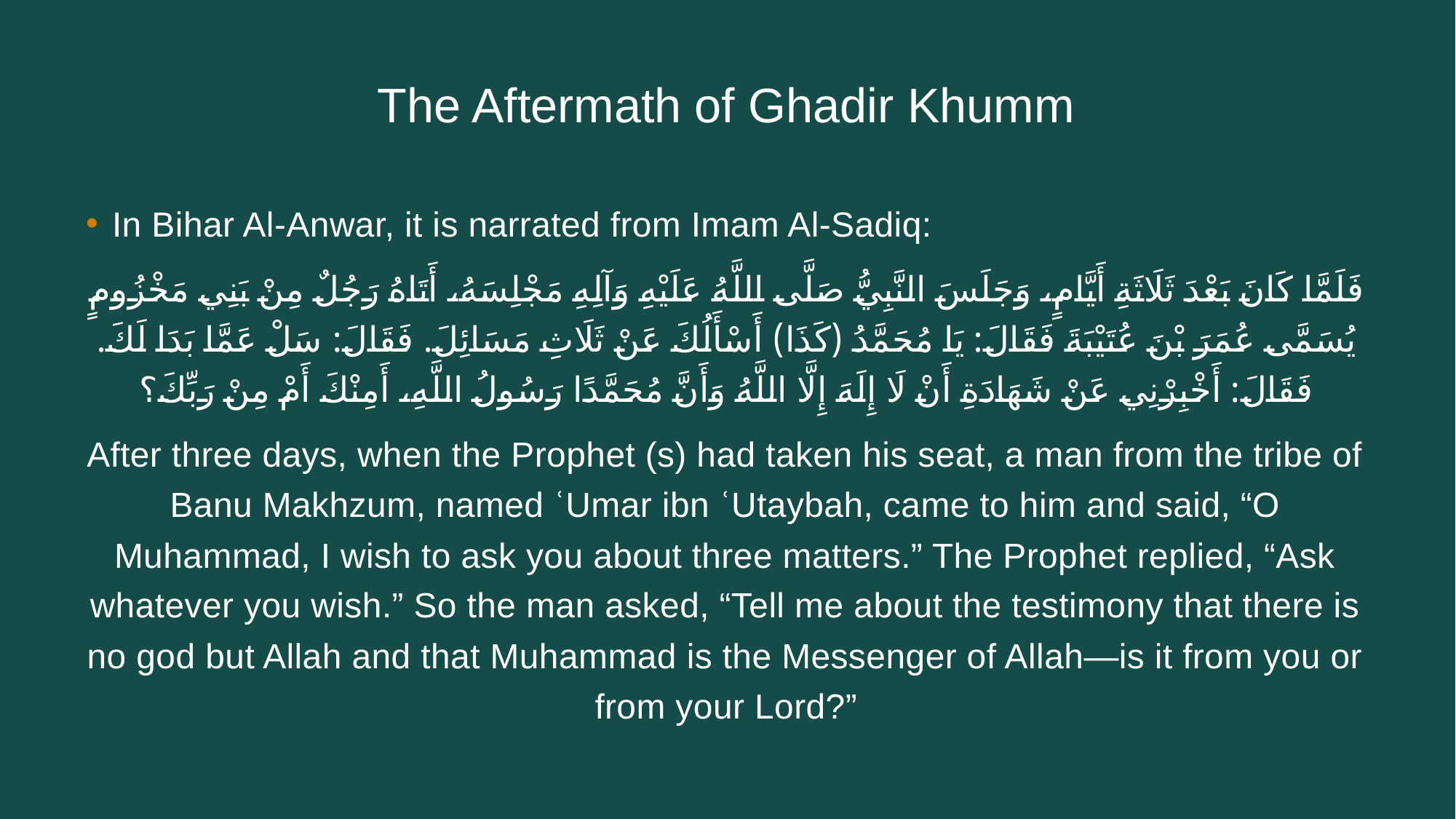

# The Aftermath of Ghadir Khumm
In Bihar Al-Anwar, it is narrated from Imam Al-Sadiq:
فَلَمَّا كَانَ بَعْدَ ثَلَاثَةِ أَيَّامٍ، وَجَلَسَ النَّبِيُّ صَلَّى اللَّهُ عَلَيْهِ وَآلِهِ مَجْلِسَهُ، أَتَاهُ رَجُلٌ مِنْ بَنِي مَخْزُومٍ يُسَمَّى عُمَرَ بْنَ عُتَيْبَةَ فَقَالَ: يَا مُحَمَّدُ (كَذَا) أَسْأَلُكَ عَنْ ثَلَاثِ مَسَائِلَ. فَقَالَ: سَلْ عَمَّا بَدَا لَكَ. فَقَالَ: أَخْبِرْنِي عَنْ شَهَادَةِ أَنْ لَا إِلَهَ إِلَّا اللَّهُ وَأَنَّ مُحَمَّدًا رَسُولُ اللَّهِ، أَمِنْكَ أَمْ مِنْ رَبِّكَ؟
After three days, when the Prophet (s) had taken his seat, a man from the tribe of Banu Makhzum, named ʿUmar ibn ʿUtaybah, came to him and said, “O Muhammad, I wish to ask you about three matters.” The Prophet replied, “Ask whatever you wish.” So the man asked, “Tell me about the testimony that there is no god but Allah and that Muhammad is the Messenger of Allah—is it from you or from your Lord?”